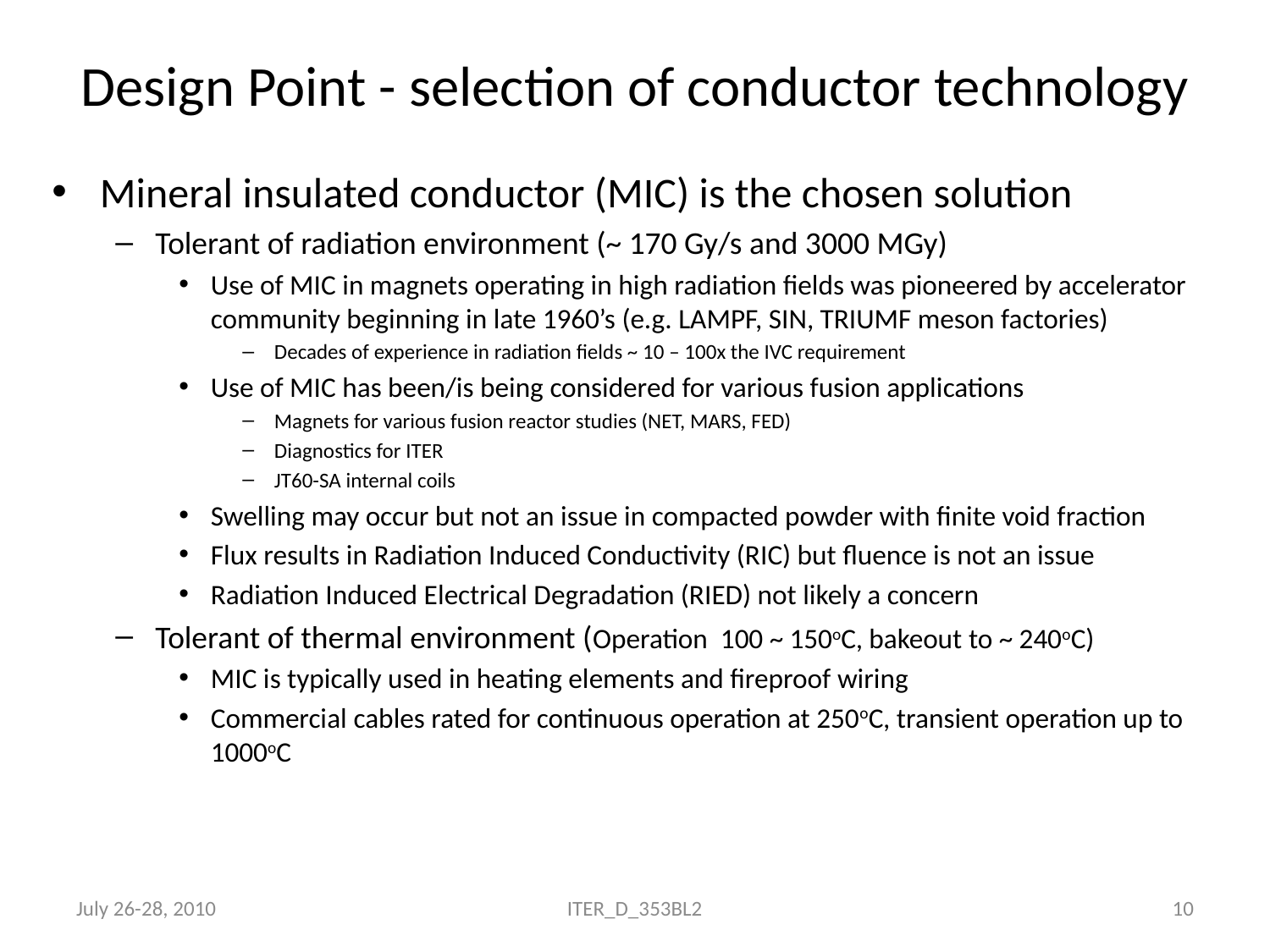

# Design Point - selection of conductor technology
Mineral insulated conductor (MIC) is the chosen solution
Tolerant of radiation environment (~ 170 Gy/s and 3000 MGy)
Use of MIC in magnets operating in high radiation fields was pioneered by accelerator community beginning in late 1960’s (e.g. LAMPF, SIN, TRIUMF meson factories)
Decades of experience in radiation fields ~ 10 – 100x the IVC requirement
Use of MIC has been/is being considered for various fusion applications
Magnets for various fusion reactor studies (NET, MARS, FED)
Diagnostics for ITER
JT60-SA internal coils
Swelling may occur but not an issue in compacted powder with finite void fraction
Flux results in Radiation Induced Conductivity (RIC) but fluence is not an issue
Radiation Induced Electrical Degradation (RIED) not likely a concern
Tolerant of thermal environment (Operation  100 ~ 150oC, bakeout to ~ 240oC)
MIC is typically used in heating elements and fireproof wiring
Commercial cables rated for continuous operation at 250oC, transient operation up to 1000oC

July 26-28, 2010
ITER_D_353BL2
10